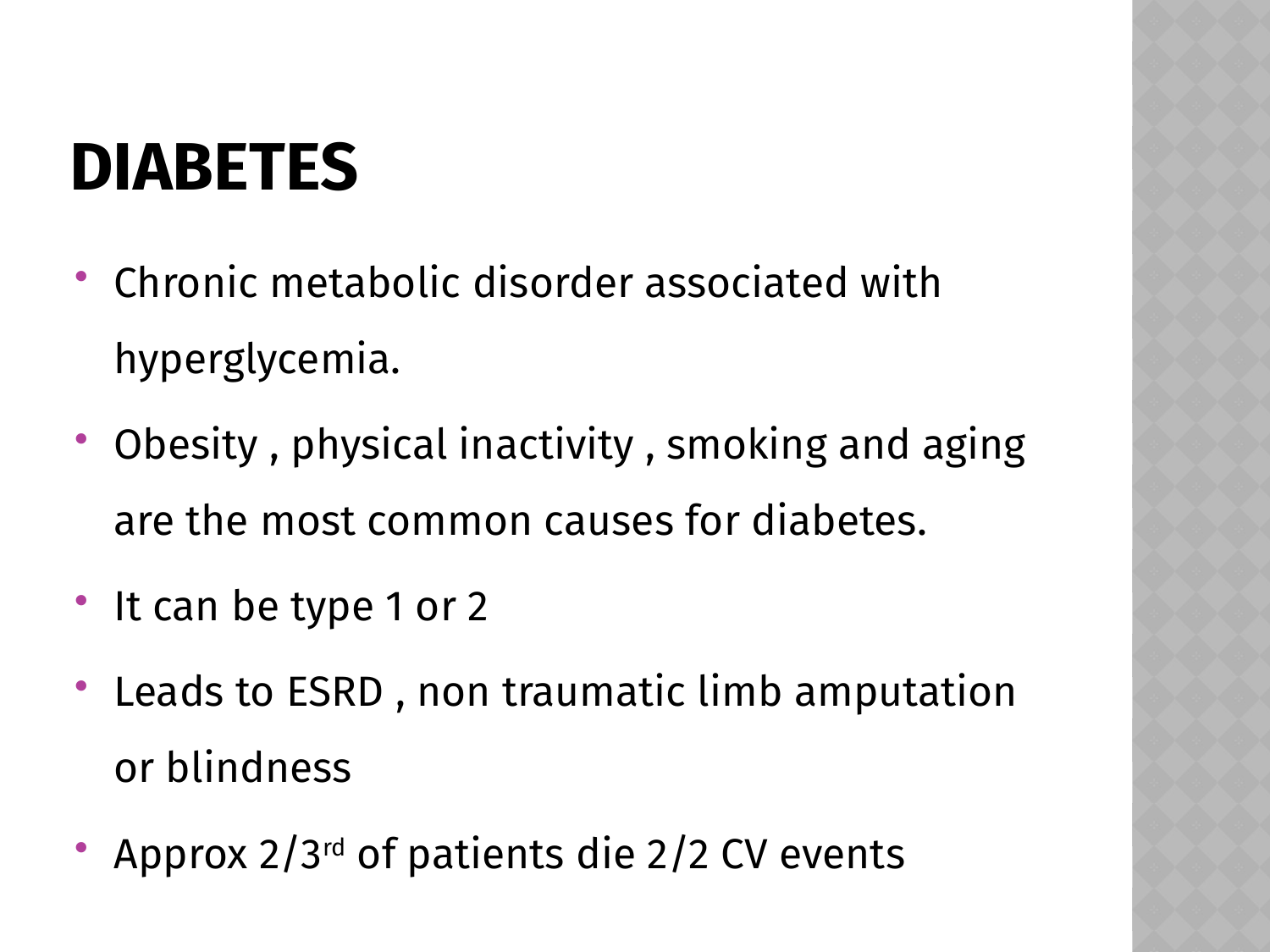

# DIABETES
Chronic metabolic disorder associated with hyperglycemia.
Obesity , physical inactivity , smoking and aging are the most common causes for diabetes.
It can be type 1 or 2
Leads to ESRD , non traumatic limb amputation or blindness
Approx 2/3rd of patients die 2/2 CV events